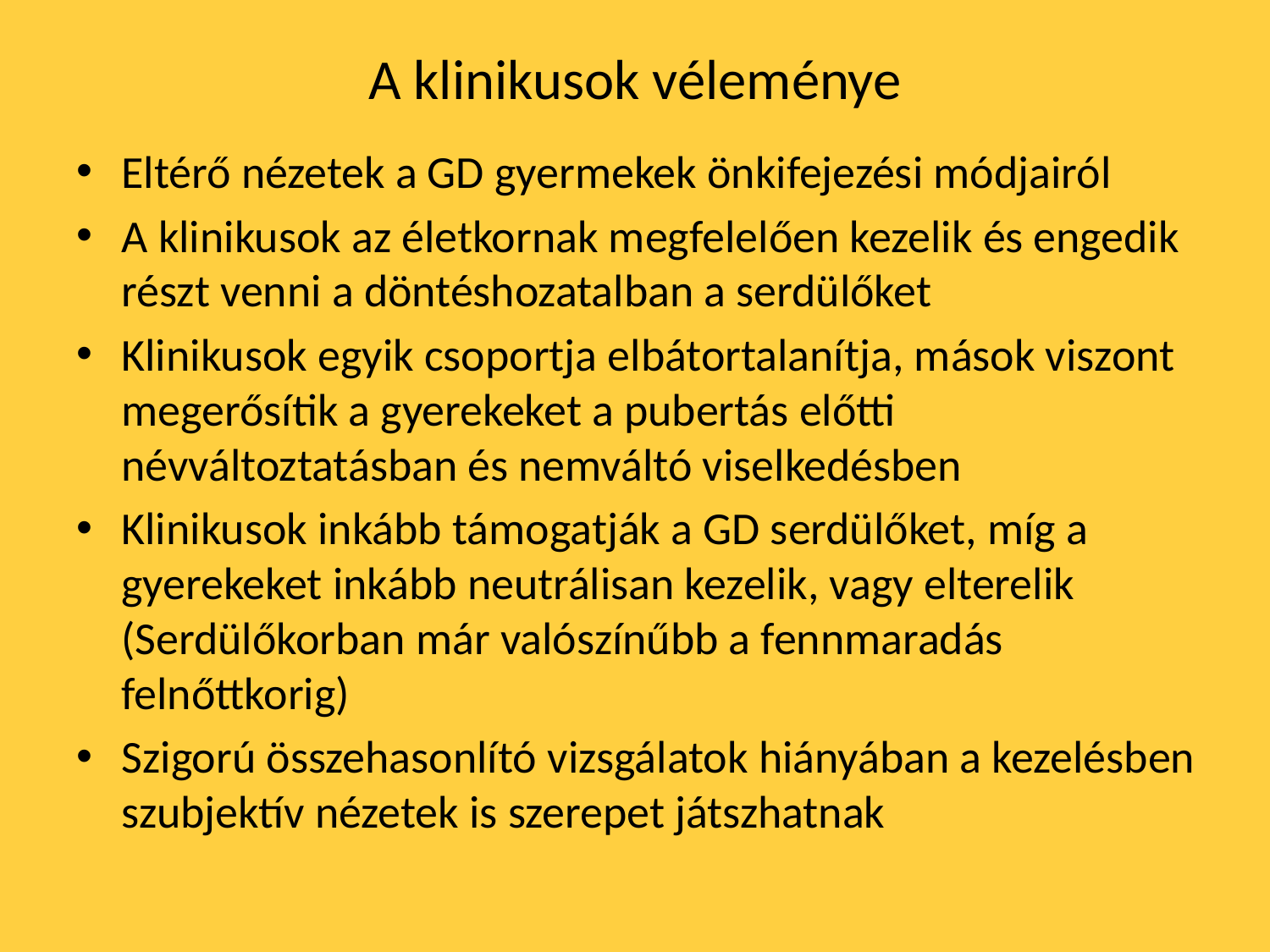

# A klinikusok véleménye
Eltérő nézetek a GD gyermekek önkifejezési módjairól
A klinikusok az életkornak megfelelően kezelik és engedik részt venni a döntéshozatalban a serdülőket
Klinikusok egyik csoportja elbátortalanítja, mások viszont megerősítik a gyerekeket a pubertás előtti névváltoztatásban és nemváltó viselkedésben
Klinikusok inkább támogatják a GD serdülőket, míg a gyerekeket inkább neutrálisan kezelik, vagy elterelik (Serdülőkorban már valószínűbb a fennmaradás felnőttkorig)
Szigorú összehasonlító vizsgálatok hiányában a kezelésben szubjektív nézetek is szerepet játszhatnak